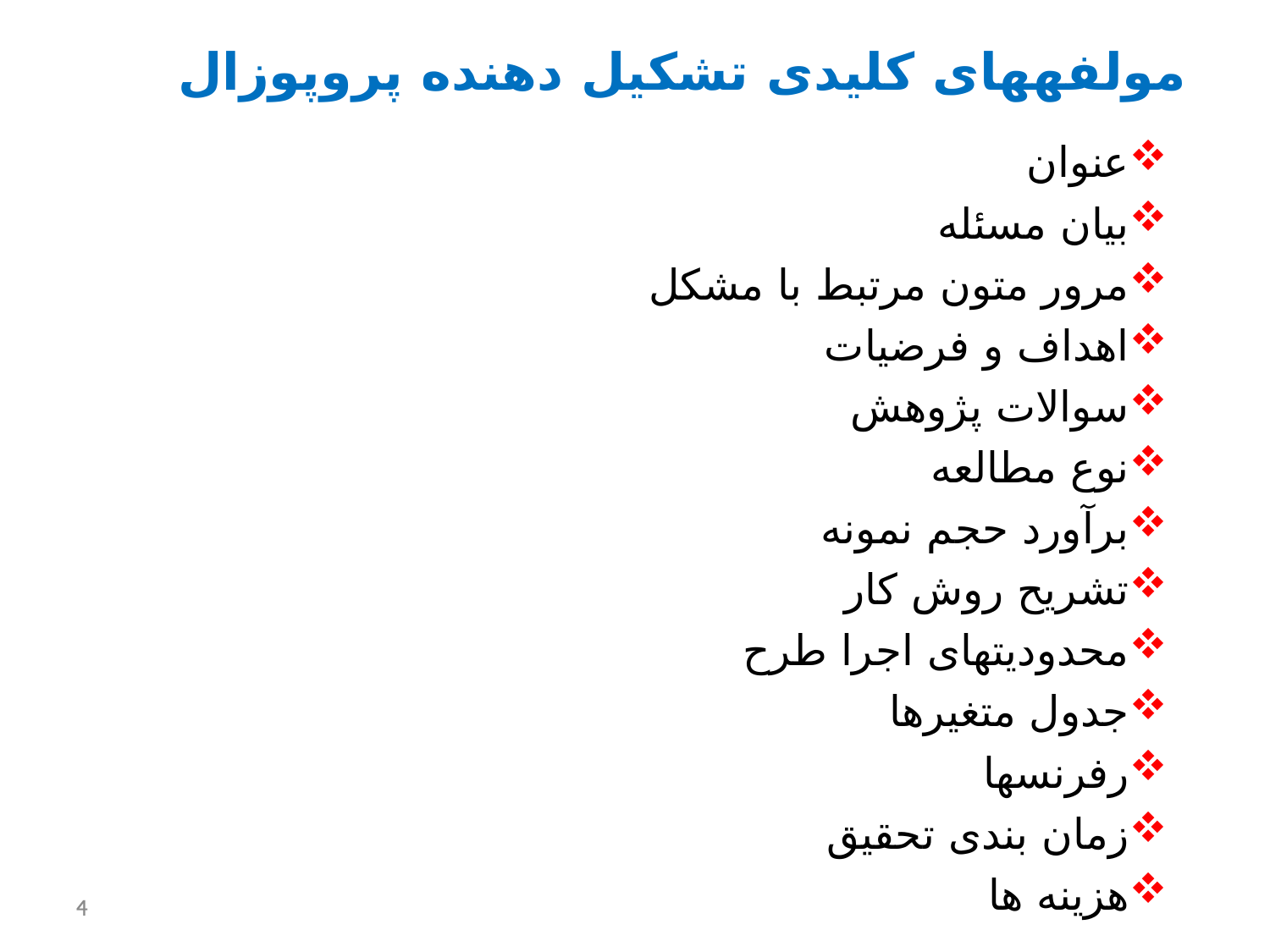

مولفه‏های کلیدی تشکیل دهنده پروپوزال
عنوان
بیان مسئله
مرور متون مرتبط با مشکل
اهداف و فرضیات
سوالات پژوهش
نوع مطالعه
برآورد حجم نمونه
تشریح روش کار
محدودیت‏های اجرا طرح
جدول متغیرها
رفرنس‏ها
زمان بندی تحقیق
هزینه ها
4